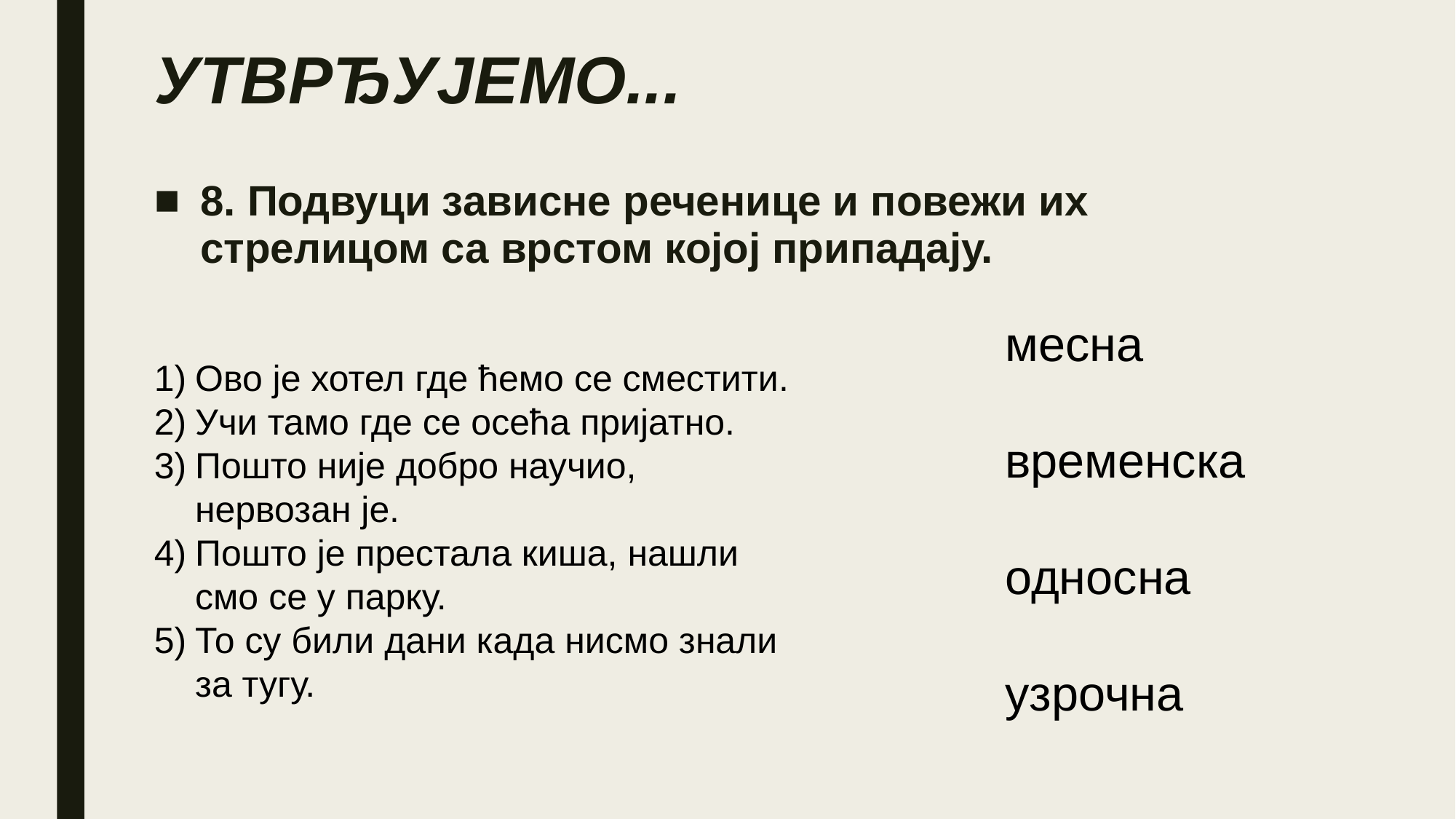

# УТВРЂУЈЕМО...
8. Подвуци зависне реченице и повежи их стрелицом са врстом којој припадају.

месна

временска

односна

узрочна
Ово је хотел где ћемо се сместити.
Учи тамо где се осећа пријатно.
Пошто није добро научио, нервозан је.
Пошто је престала киша, нашли смо се у парку.
То су били дани када нисмо знали за тугу.